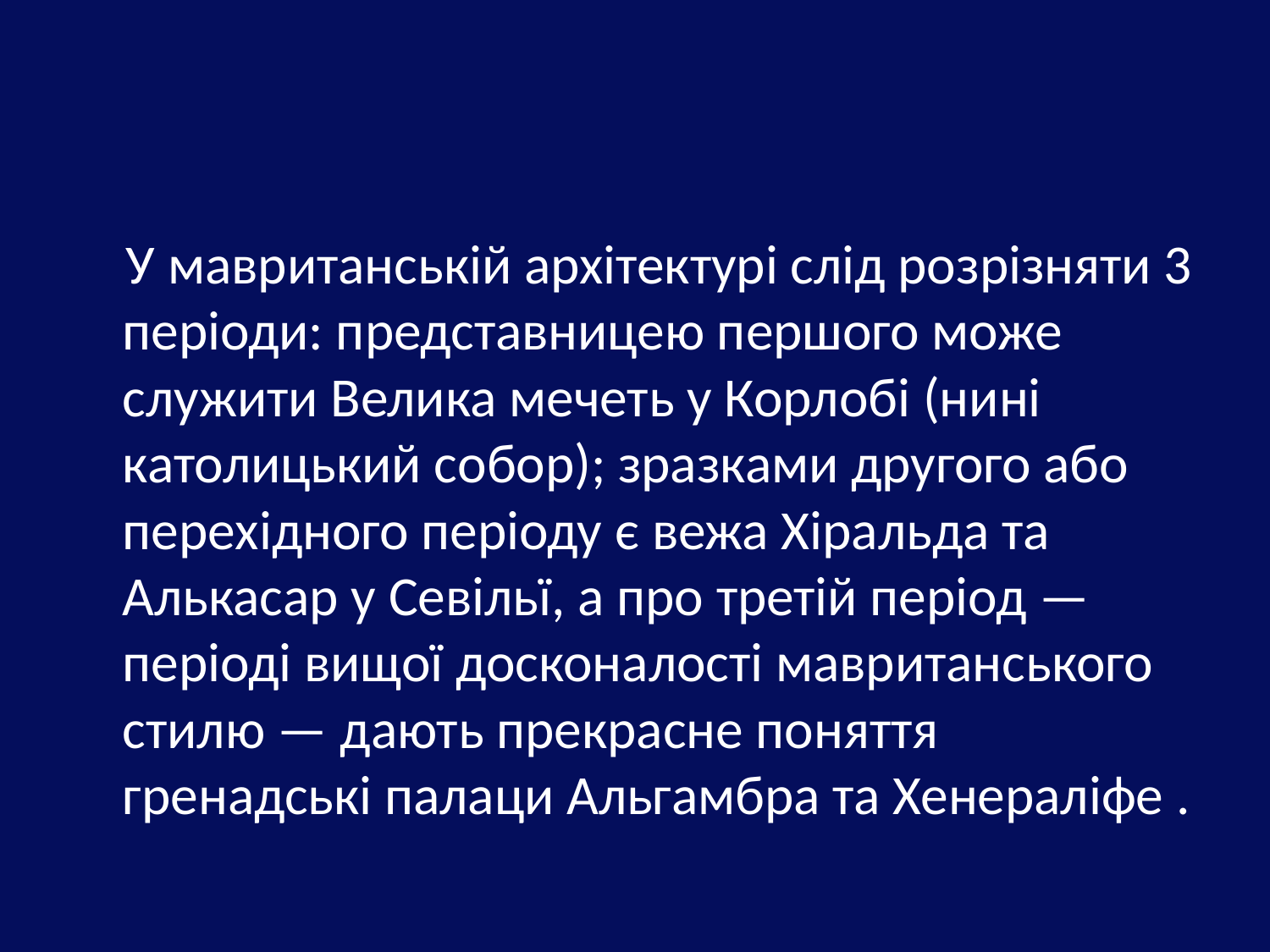

#
    У мавританській архітектурі слід розрізняти 3 періоди: представницею першого може служити Велика мечеть у Корлобі (нині католицький собор); зразками другого або перехідного періоду є вежа Хіральда та Алькасар у Севільї, а про третій період — періоді вищої досконалості мавританського стилю — дають прекрасне поняття гренадські палаци Альгамбра та Хенераліфе .